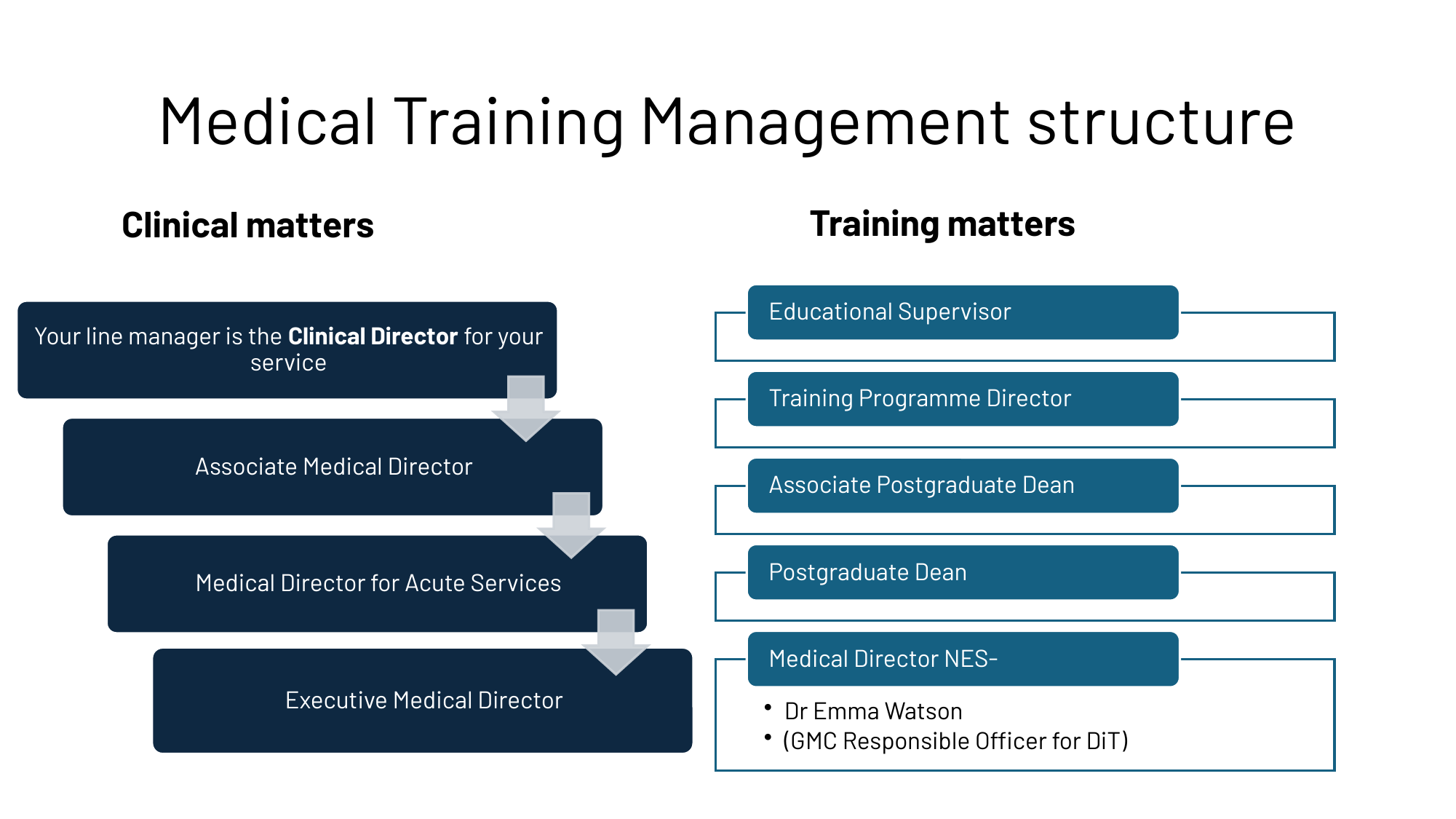

# Medical Training Management structure
Training matters
Clinical matters
Educational Supervisor
Training Programme Director
Associate Postgraduate Dean
Postgraduate Dean
Dr Emma Watson
(GMC Responsible Officer for DiT)
Medical Director NES-
Your line manager is the Clinical Director for your service
Associate Medical Director
Medical Director for Acute Services
Executive Medical Director